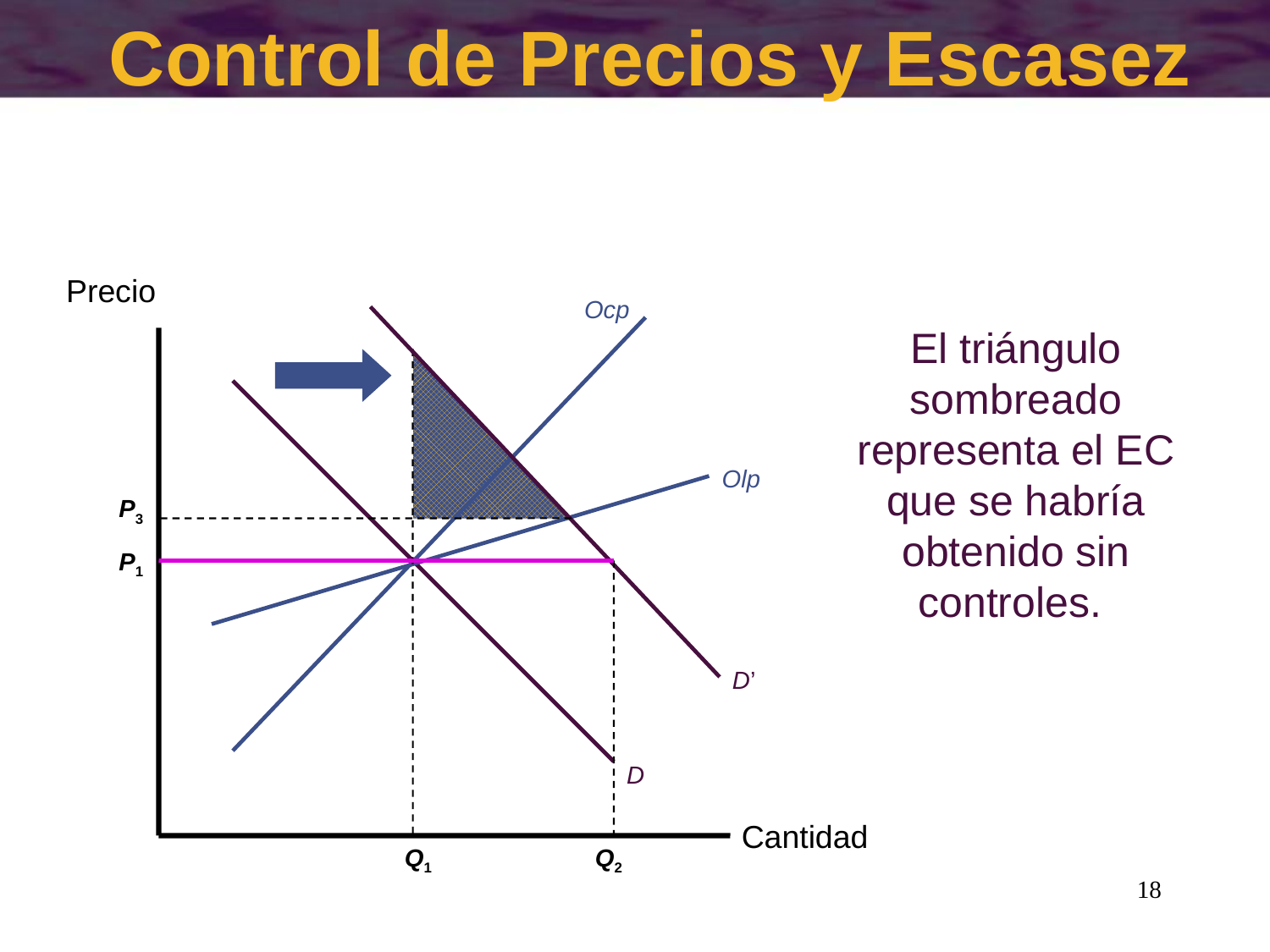

# Control de Precios y Escasez
Precio
Ocp

El triángulo sombreado representa el EC que se habría obtenido sin controles.

Olp

P3

P1

D’
D
Cantidad

Q1
Q2
18